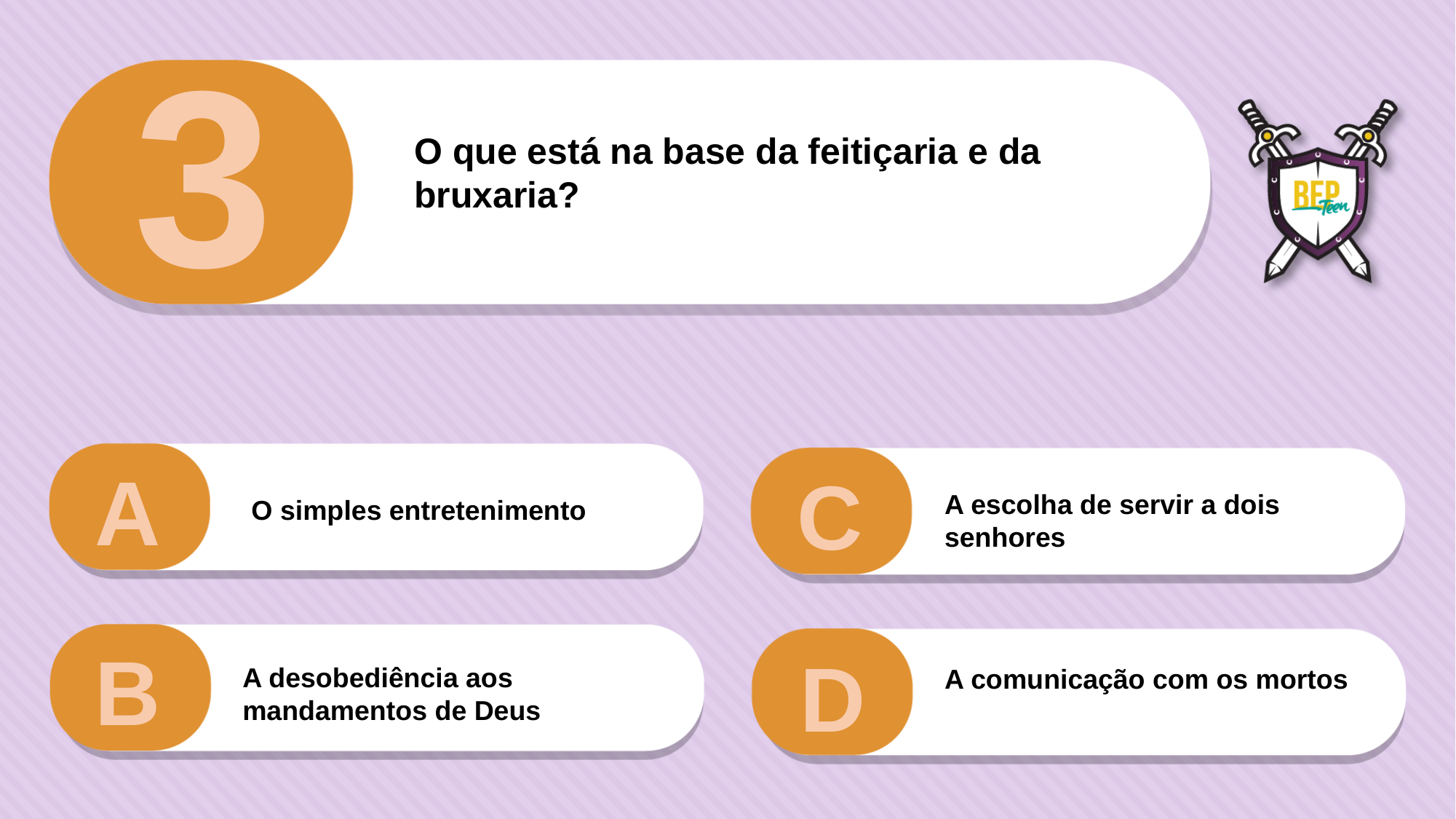

3
O que está na base da feitiçaria e da bruxaria?
A
C
A escolha de servir a dois senhores
O simples entretenimento
B
D
A desobediência aos mandamentos de Deus
A comunicação com os mortos